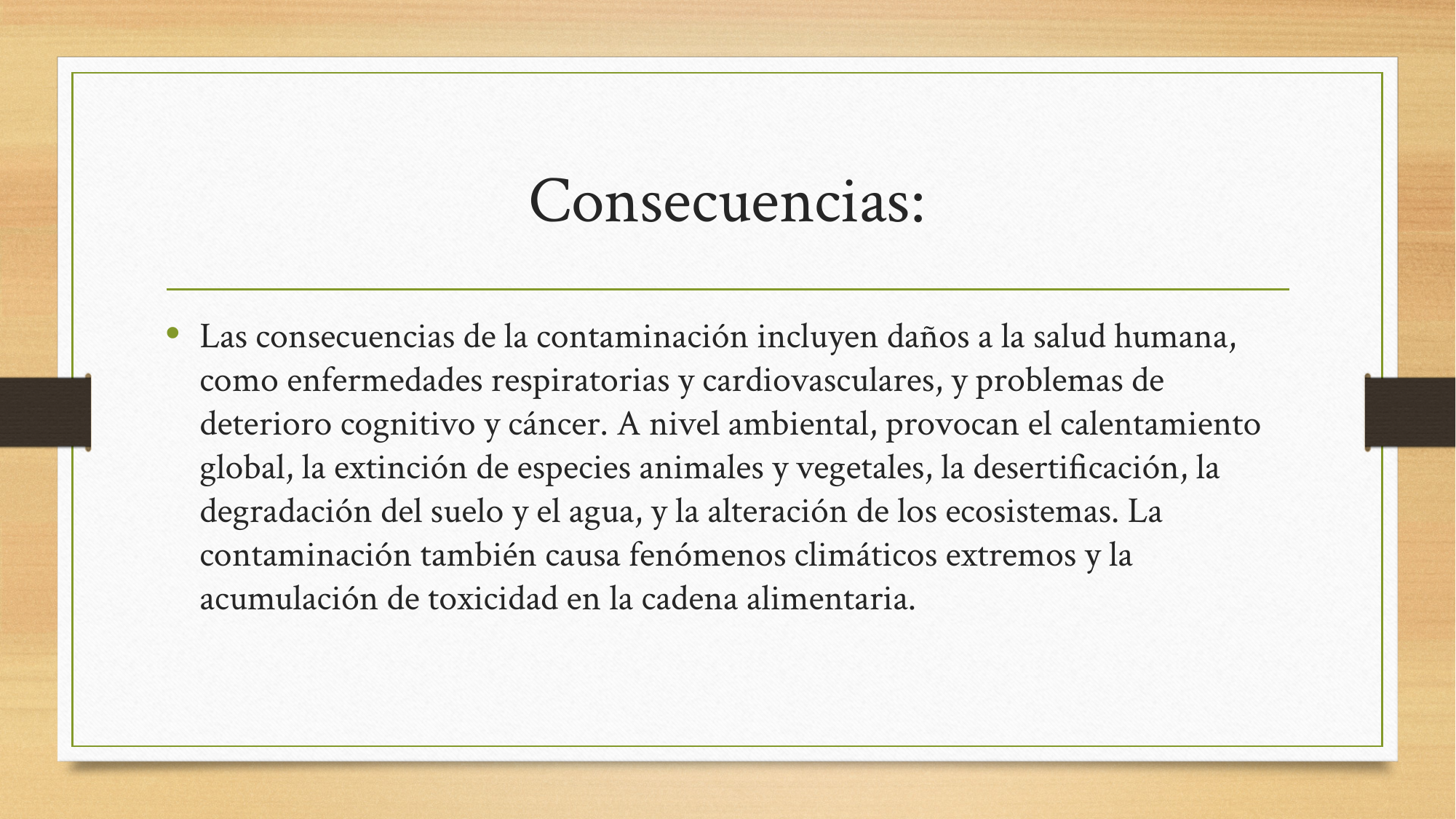

# Consecuencias:
Las consecuencias de la contaminación incluyen daños a la salud humana, como enfermedades respiratorias y cardiovasculares, y problemas de deterioro cognitivo y cáncer. A nivel ambiental, provocan el calentamiento global, la extinción de especies animales y vegetales, la desertificación, la degradación del suelo y el agua, y la alteración de los ecosistemas. La contaminación también causa fenómenos climáticos extremos y la acumulación de toxicidad en la cadena alimentaria.